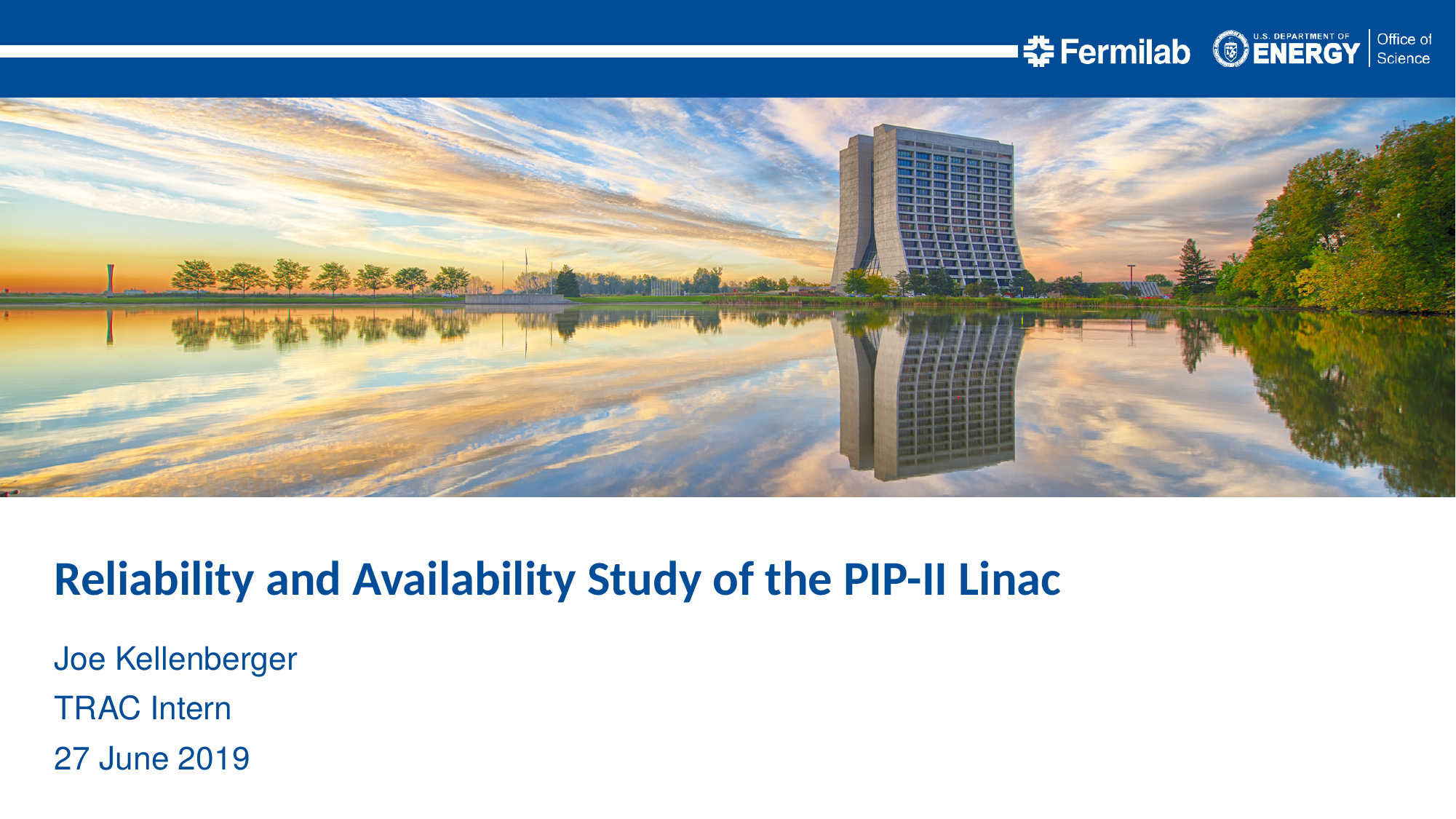

Reliability and Availability Study of the PIP-II Linac
Joe Kellenberger
TRAC Intern
27 June 2019